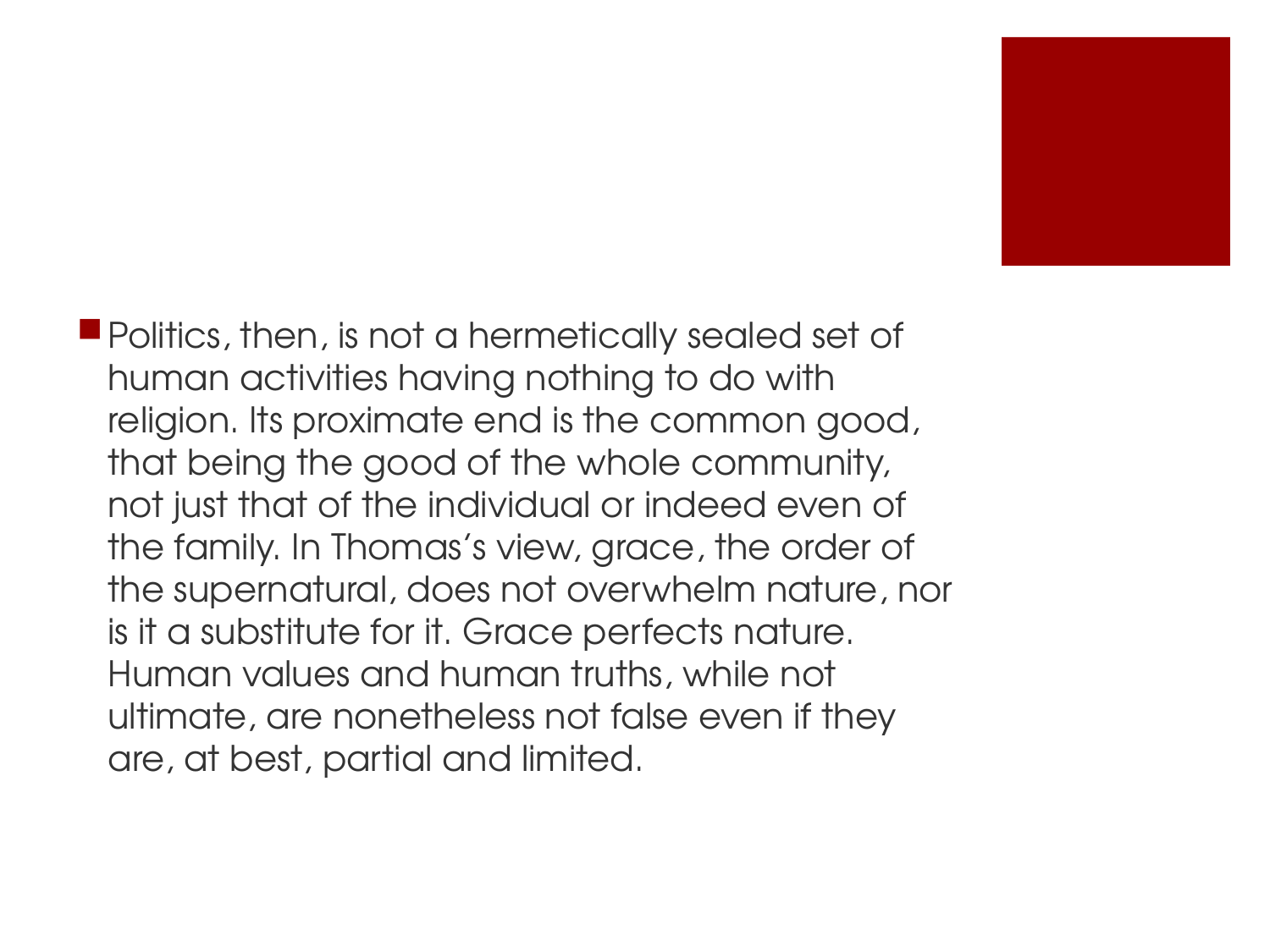

#
Politics, then, is not a hermetically sealed set of human activities having nothing to do with religion. Its proximate end is the common good, that being the good of the whole community, not just that of the individual or indeed even of the family. In Thomas’s view, grace, the order of the supernatural, does not overwhelm nature, nor is it a substitute for it. Grace perfects nature. Human values and human truths, while not ultimate, are nonetheless not false even if they are, at best, partial and limited.